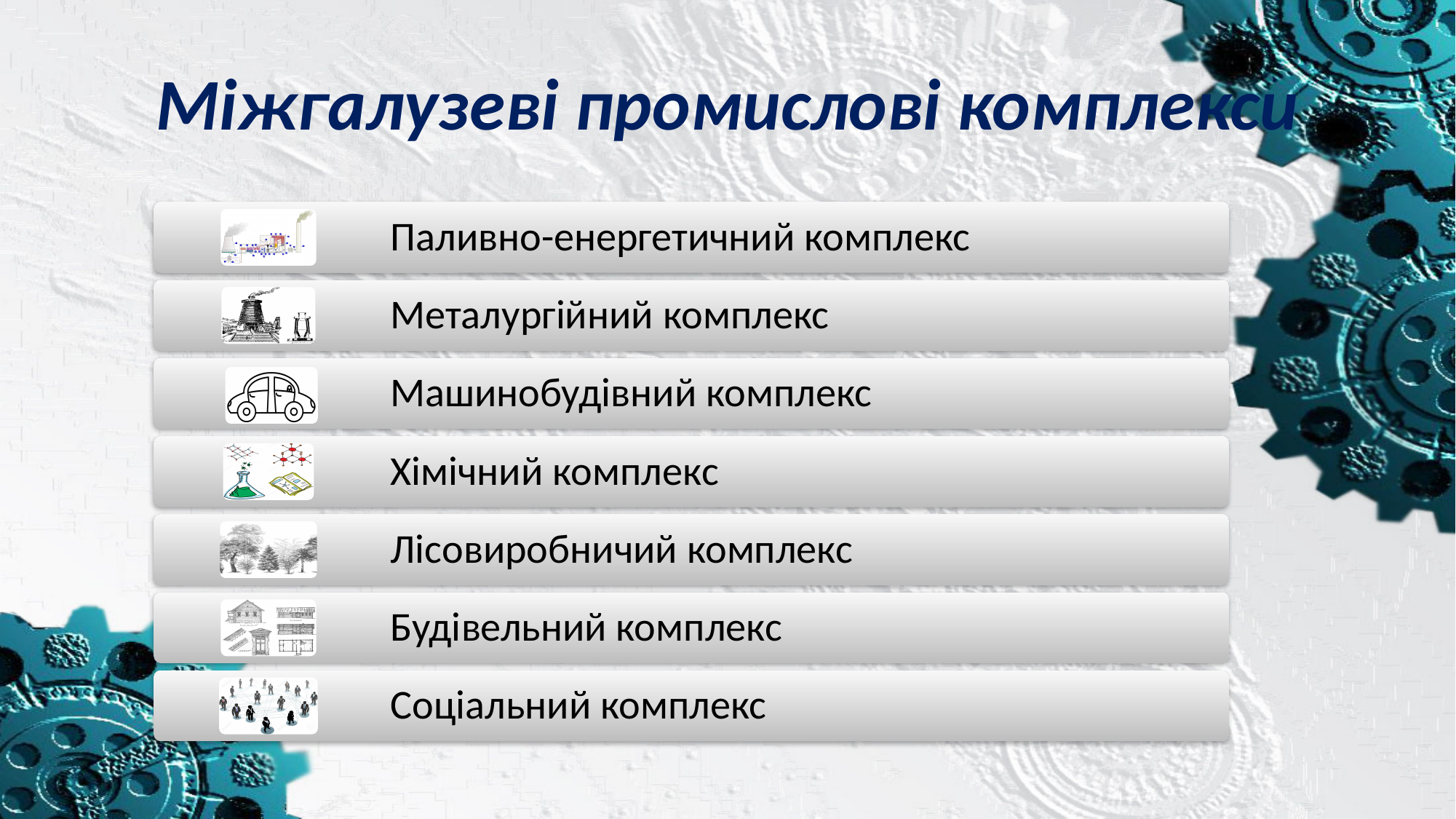

# Міжгалузеві промислові комплекси
Паливно-енергетичний комплекс
Металургійний комплекс
Машинобудівний комплекс
Хімічний комплекс
Лісовиробничий комплекс
Будівельний комплекс
Соціальний комплекс